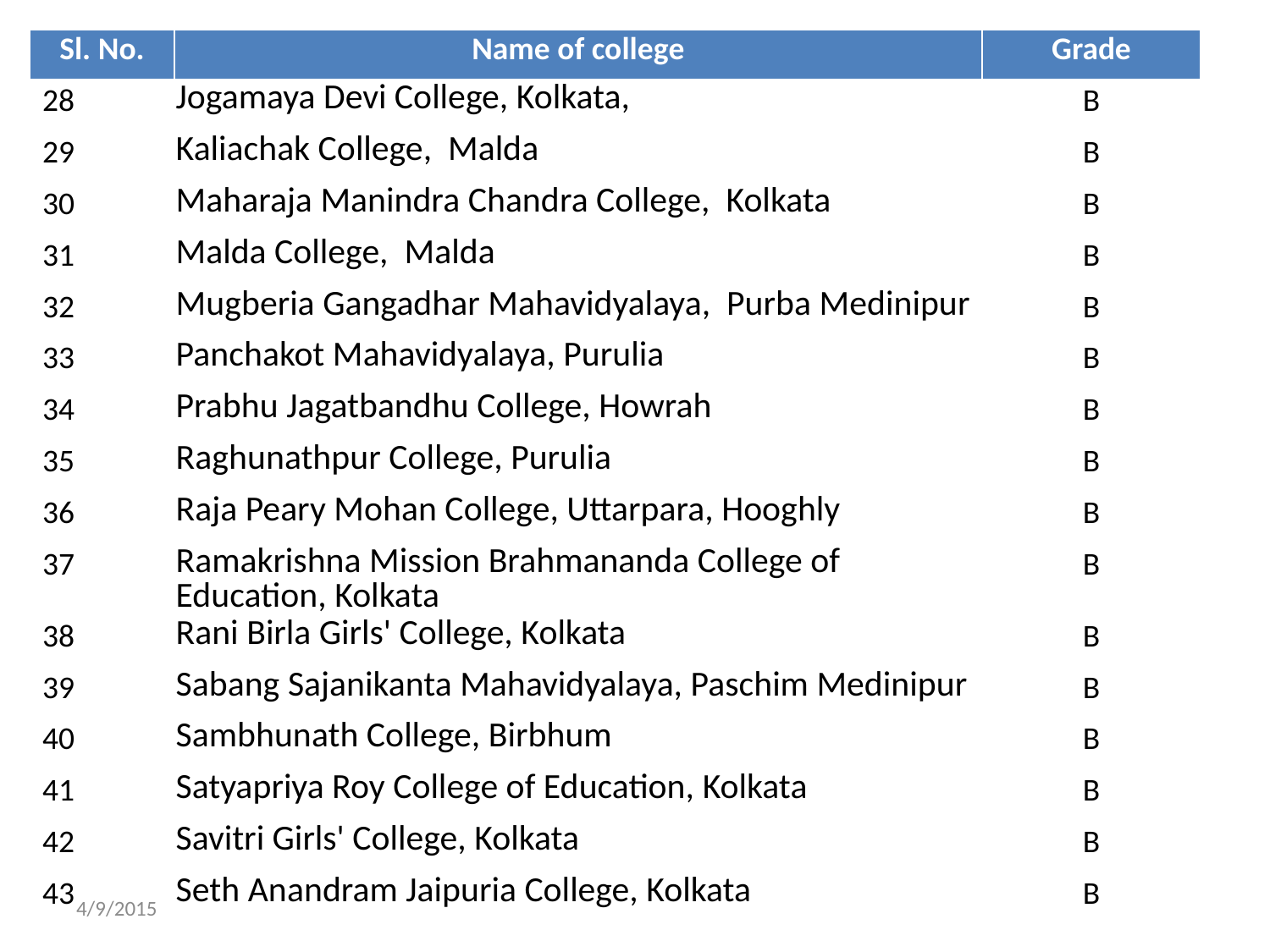

| Sl. No. | Name of college | Grade |
| --- | --- | --- |
| 28 | Jogamaya Devi College, Kolkata, | B |
| 29 | Kaliachak College, Malda | B |
| 30 | Maharaja Manindra Chandra College, Kolkata | B |
| 31 | Malda College, Malda | B |
| 32 | Mugberia Gangadhar Mahavidyalaya, Purba Medinipur | B |
| 33 | Panchakot Mahavidyalaya, Purulia | B |
| 34 | Prabhu Jagatbandhu College, Howrah | B |
| 35 | Raghunathpur College, Purulia | B |
| 36 | Raja Peary Mohan College, Uttarpara, Hooghly | B |
| 37 | Ramakrishna Mission Brahmananda College of Education, Kolkata | B |
| 38 | Rani Birla Girls' College, Kolkata | B |
| 39 | Sabang Sajanikanta Mahavidyalaya, Paschim Medinipur | B |
| 40 | Sambhunath College, Birbhum | B |
| 41 | Satyapriya Roy College of Education, Kolkata | B |
| 42 | Savitri Girls' College, Kolkata | B |
| 43 | Seth Anandram Jaipuria College, Kolkata | B |
4/9/2015
34